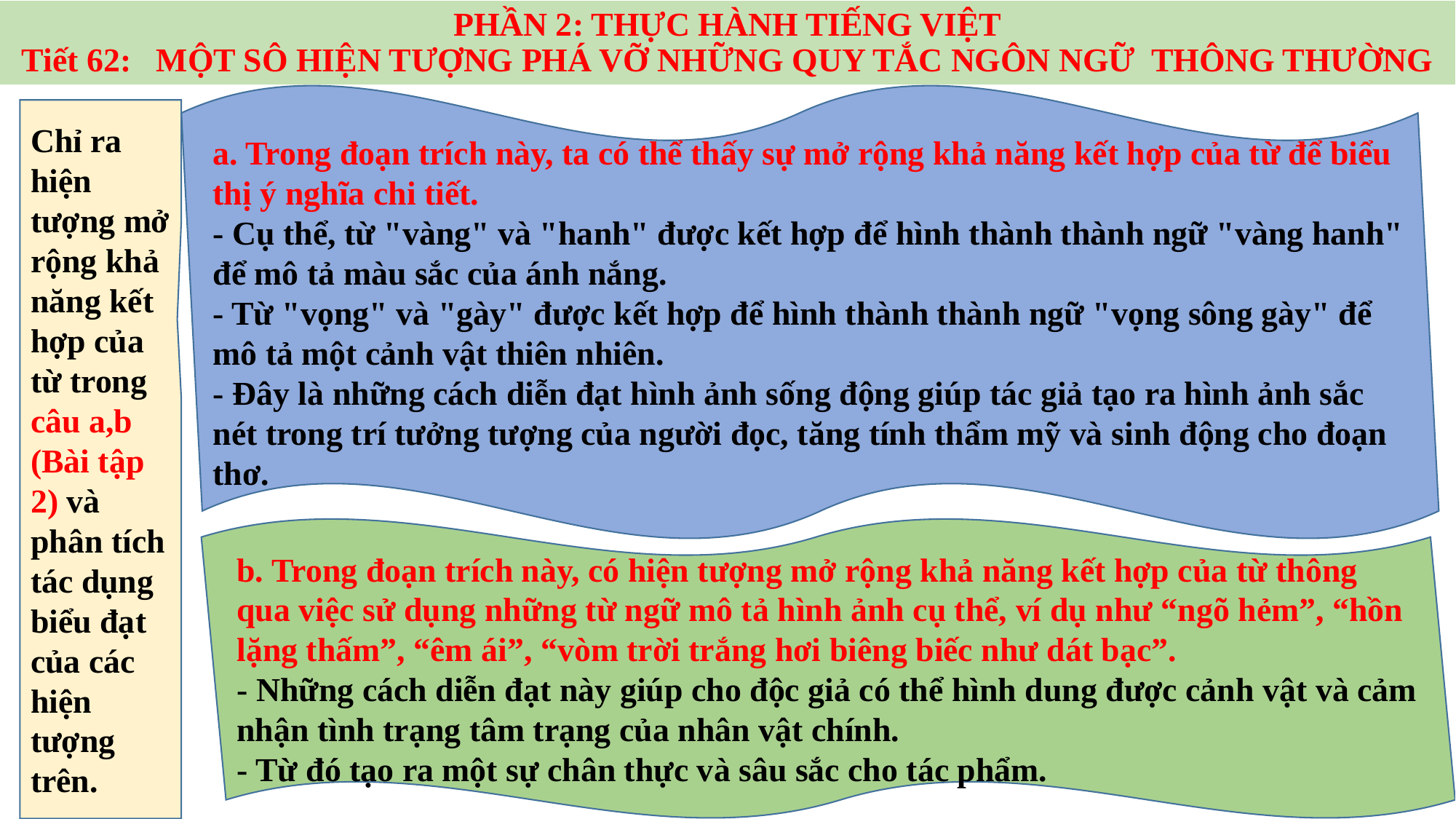

# PHẦN 2: THỰC HÀNH TIẾNG VIỆT Tiết 62:   MỘT SÔ HIỆN TƯỢNG PHÁ VỠ NHỮNG QUY TẮC NGÔN NGỮ  THÔNG THƯỜNG

a. Trong đoạn trích này, ta có thể thấy sự mở rộng khả năng kết hợp của từ để biểu thị ý nghĩa chi tiết.
- Cụ thể, từ "vàng" và "hanh" được kết hợp để hình thành thành ngữ "vàng hanh" để mô tả màu sắc của ánh nắng.
- Từ "vọng" và "gày" được kết hợp để hình thành thành ngữ "vọng sông gày" để mô tả một cảnh vật thiên nhiên.
- Đây là những cách diễn đạt hình ảnh sống động giúp tác giả tạo ra hình ảnh sắc nét trong trí tưởng tượng của người đọc, tăng tính thẩm mỹ và sinh động cho đoạn thơ.
Chỉ ra hiện tượng mở rộng khả năng kết hợp của từ trong câu a,b (Bài tập 2) và phân tích tác dụng biểu đạt của các hiện tượng trên.
b. Trong đoạn trích này, có hiện tượng mở rộng khả năng kết hợp của từ thông qua việc sử dụng những từ ngữ mô tả hình ảnh cụ thể, ví dụ như “ngõ hẻm”, “hồn lặng thấm”, “êm ái”, “vòm trời trắng hơi biêng biếc như dát bạc”.
- Những cách diễn đạt này giúp cho độc giả có thể hình dung được cảnh vật và cảm nhận tình trạng tâm trạng của nhân vật chính.
- Từ đó tạo ra một sự chân thực và sâu sắc cho tác phẩm.